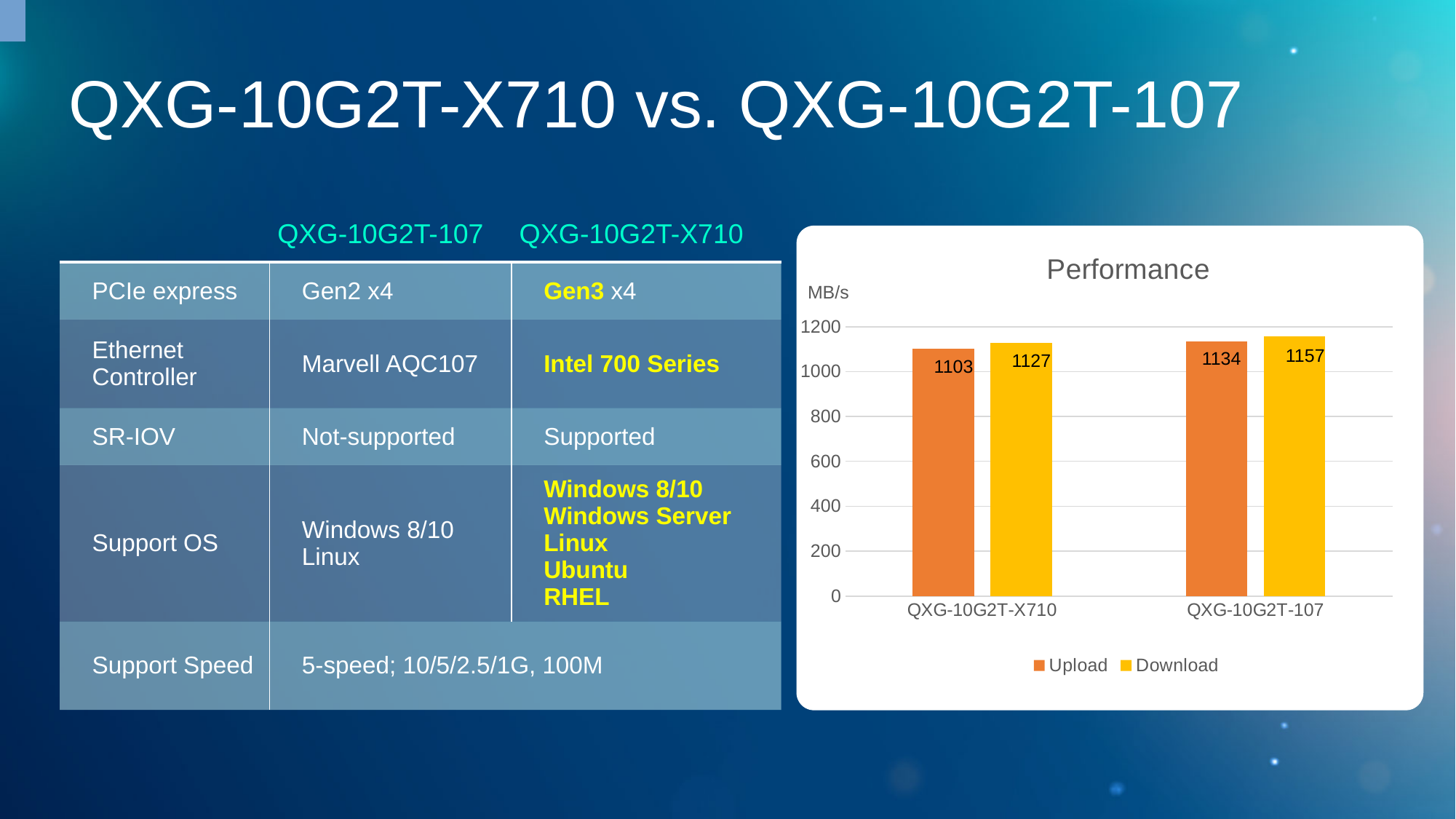

|  | QXG-10G2T-107 | QXG-10G2T-X550 |
| --- | --- | --- |
| PCIe express | Gen2 x4 | Gen3 x4 |
| Ethernet Controller | Marvell AQC107 | Intel 700 Series |
| SR-IOV | Not-supported | Supported |
| Support OS | Windows 8/10 Linux | Windows 8/10 Windows Server Linux Ubuntu RHEL |
| Support Speed | 5-speed; 10/5/2.5/1G, 100M |  |
# QXG-10G2T-X710 vs. QXG-10G2T-107
|  | QXG-10G2T-107 | QXG-10G2T-X710 |
| --- | --- | --- |
| PCIe express | Gen2 x4 | Gen3 x4 |
| Ethernet Controller | Marvell AQC107 | Intel 700 Series |
| SR-IOV | Not-supported | Supported |
| Support OS | Windows 8/10 Linux | Windows 8/10 Windows Server Linux Ubuntu RHEL |
| Support Speed | 5-speed; 10/5/2.5/1G, 100M | 5-speed; 10/5/2.5/1G, 100M |

### Chart: Performance

| Category | Upload | Download |
|---|---|---|
| QXG-10G2T-X710 | 1103.0 | 1127.0 |
| QXG-10G2T-107 | 1134.0 | 1157.0 |
MB/s
1157
1134
1127
1103